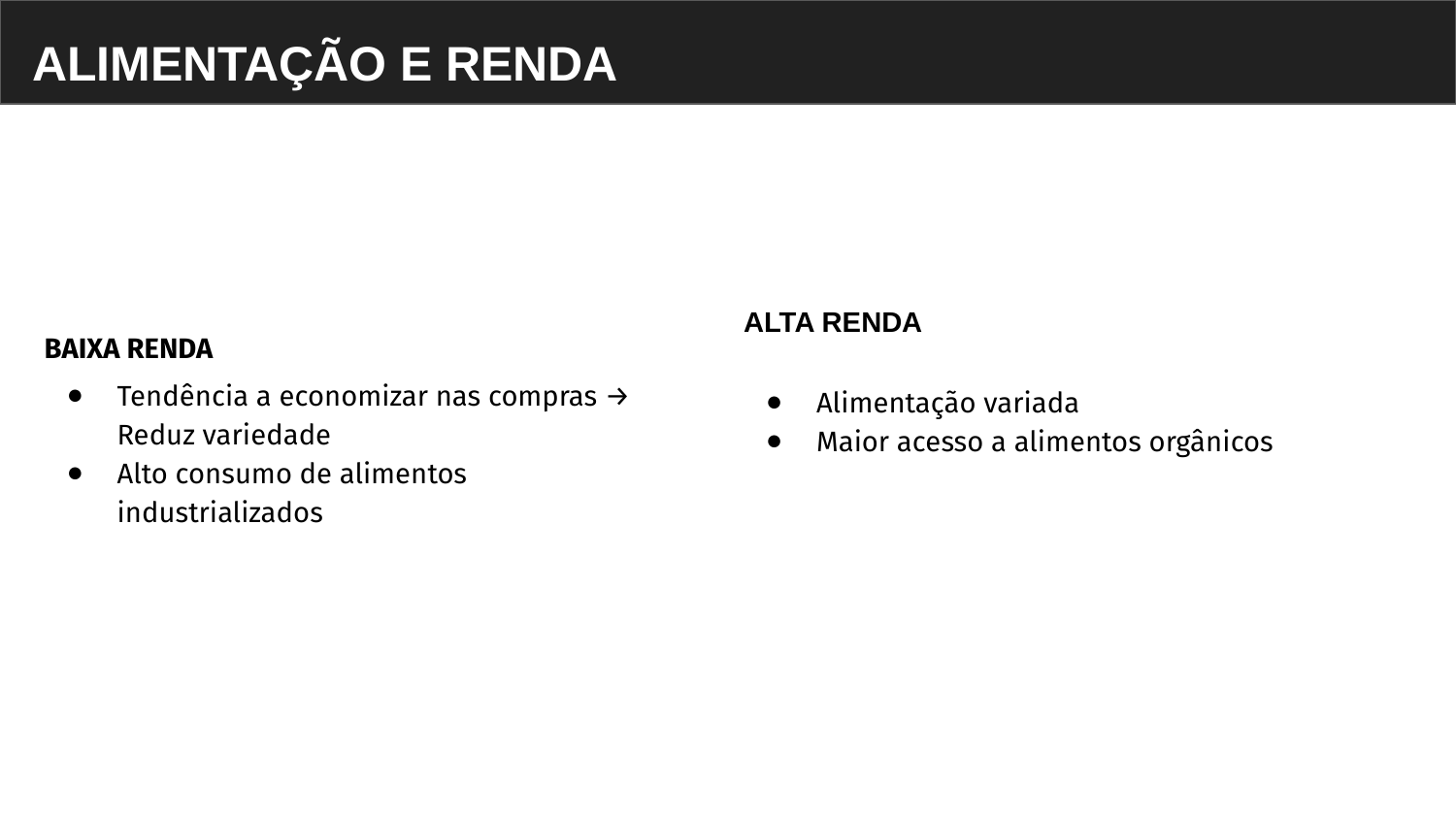

# ALIMENTAÇÃO E RENDA
BAIXA RENDA
Tendência a economizar nas compras → Reduz variedade
Alto consumo de alimentos industrializados
ALTA RENDA

Alimentação variada
Maior acesso a alimentos orgânicos